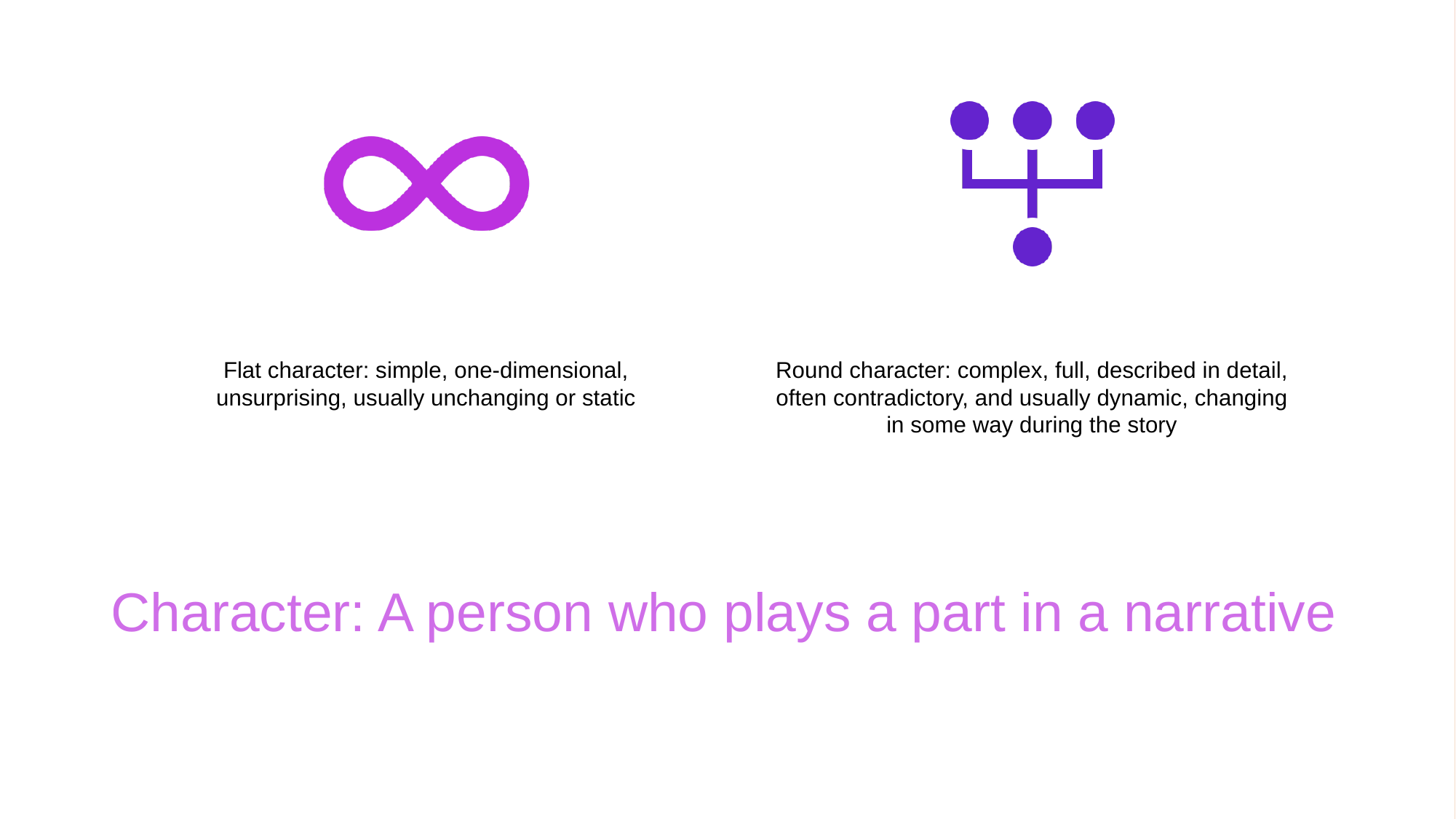

Flat character: simple, one-dimensional, unsurprising, usually unchanging or static
Round character: complex, full, described in detail, often contradictory, and usually dynamic, changing in some way during the story
# Character: A person who plays a part in a narrative